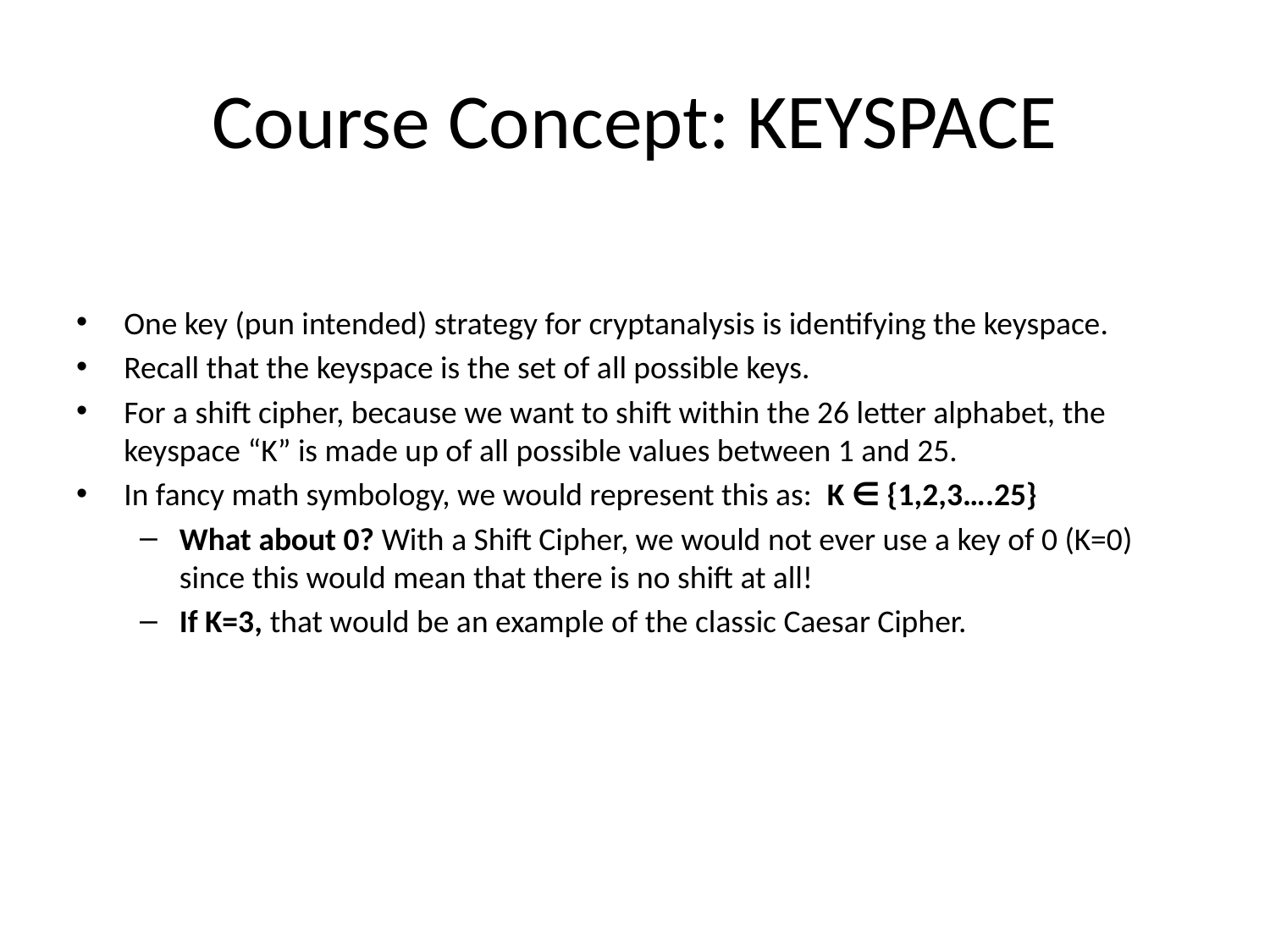

# Course Concept: KEYSPACE

One key (pun intended) strategy for cryptanalysis is identifying the keyspace.
Recall that the keyspace is the set of all possible keys.
For a shift cipher, because we want to shift within the 26 letter alphabet, the keyspace “K” is made up of all possible values between 1 and 25.
In fancy math symbology, we would represent this as:  K ∈ {1,2,3….25}
What about 0? With a Shift Cipher, we would not ever use a key of 0 (K=0) since this would mean that there is no shift at all!
If K=3, that would be an example of the classic Caesar Cipher.